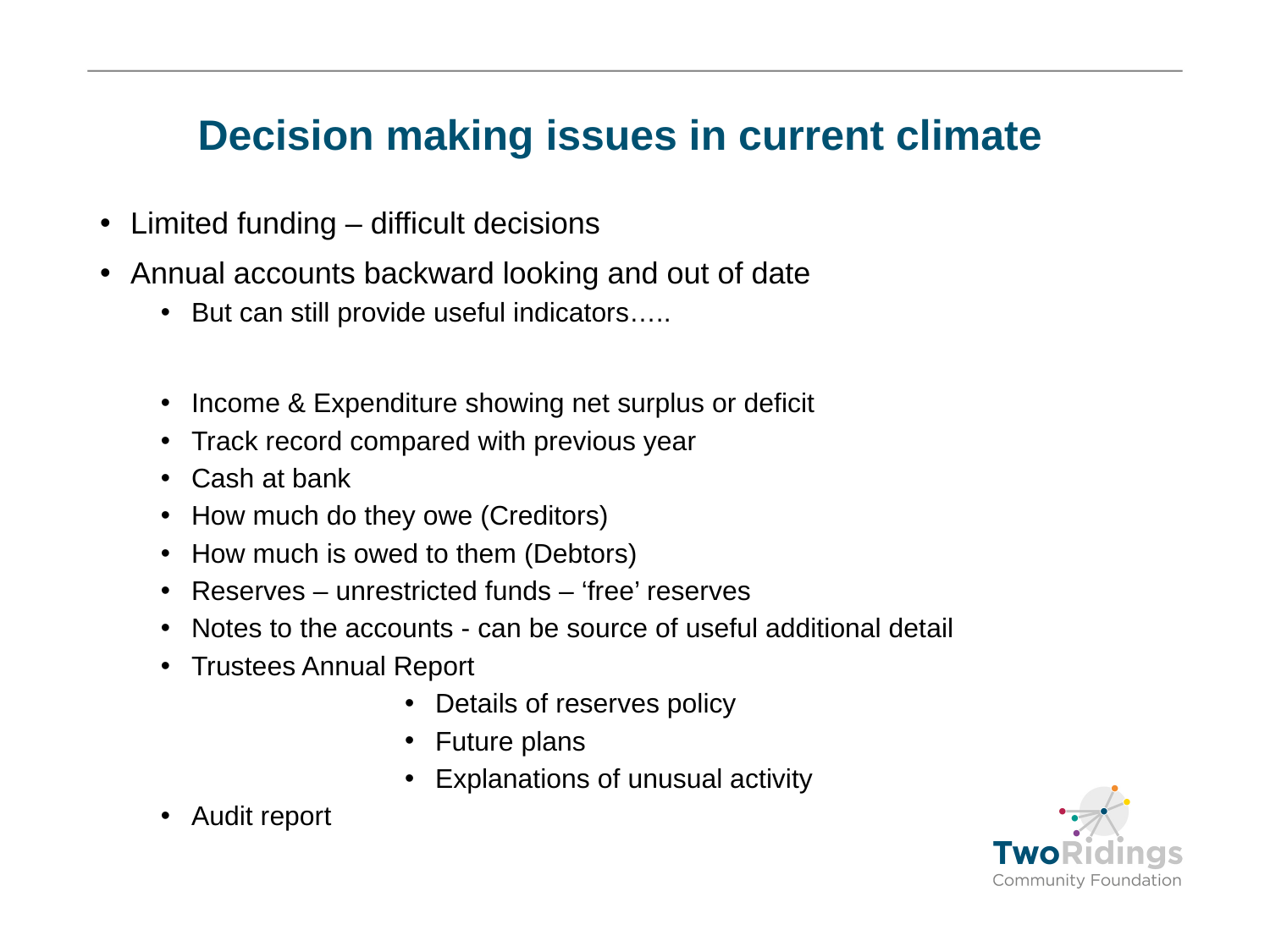

# Decision making issues in current climate
Limited funding – difficult decisions
Annual accounts backward looking and out of date
But can still provide useful indicators…..

Income & Expenditure showing net surplus or deficit
Track record compared with previous year
Cash at bank
How much do they owe (Creditors)
How much is owed to them (Debtors)
Reserves – unrestricted funds – ‘free’ reserves
Notes to the accounts - can be source of useful additional detail
Trustees Annual Report
Details of reserves policy
Future plans
Explanations of unusual activity
Audit report